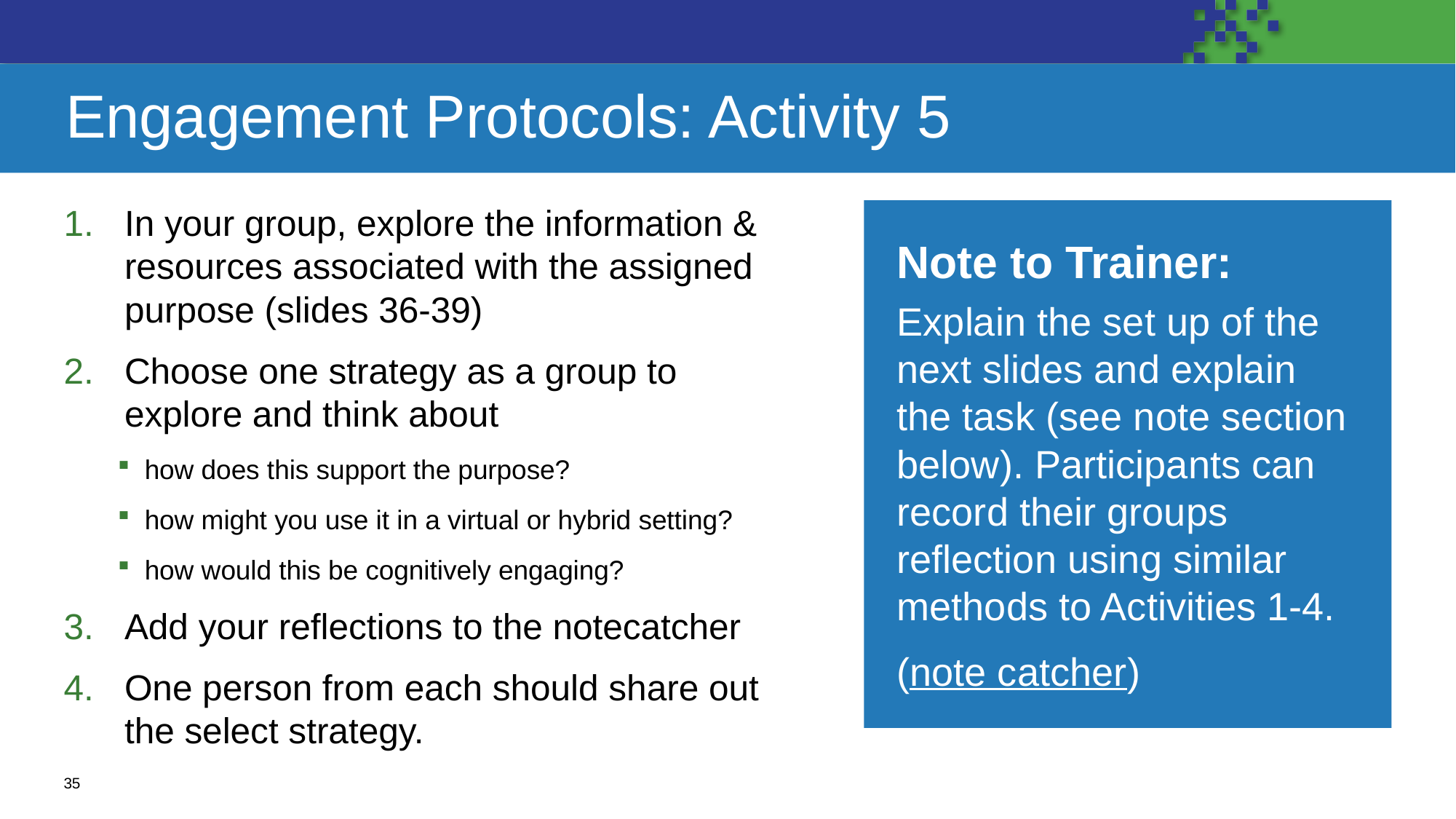

# Engagement Protocols: Activity 5
In your group, explore the information & resources associated with the assigned purpose (slides 36-39)
Choose one strategy as a group to explore and think about
how does this support the purpose?
how might you use it in a virtual or hybrid setting?
how would this be cognitively engaging?
Add your reflections to the notecatcher
One person from each should share out the select strategy.
Note to Trainer:
Explain the set up of the next slides and explain the task (see note section below). Participants can record their groups reflection using similar methods to Activities 1-4.
(note catcher)
35